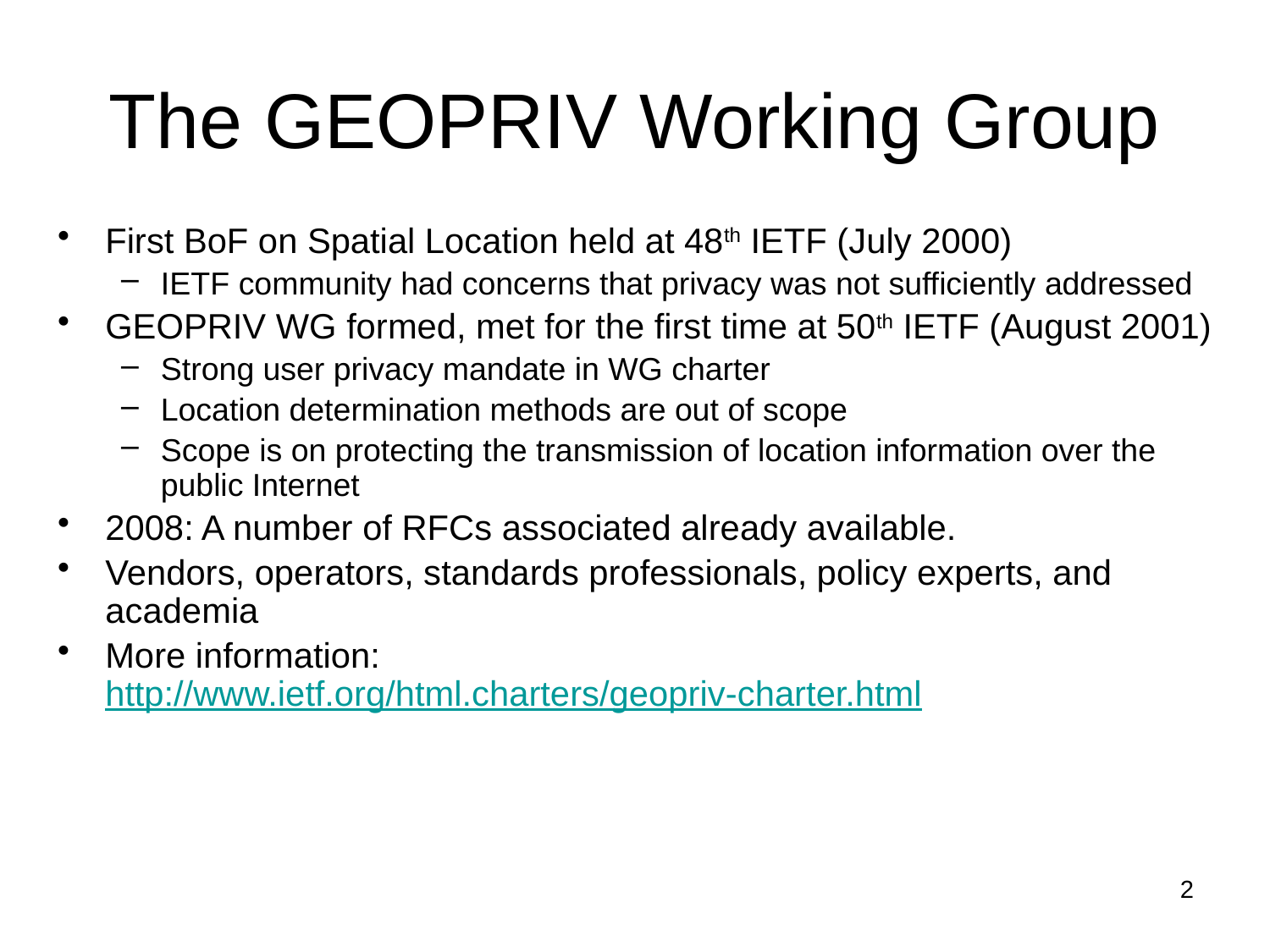

# The GEOPRIV Working Group
First BoF on Spatial Location held at 48th IETF (July 2000)
IETF community had concerns that privacy was not sufficiently addressed
GEOPRIV WG formed, met for the first time at 50th IETF (August 2001)
Strong user privacy mandate in WG charter
Location determination methods are out of scope
Scope is on protecting the transmission of location information over the public Internet
2008: A number of RFCs associated already available.
Vendors, operators, standards professionals, policy experts, and academia
More information:
http://www.ietf.org/html.charters/geopriv-charter.html
2